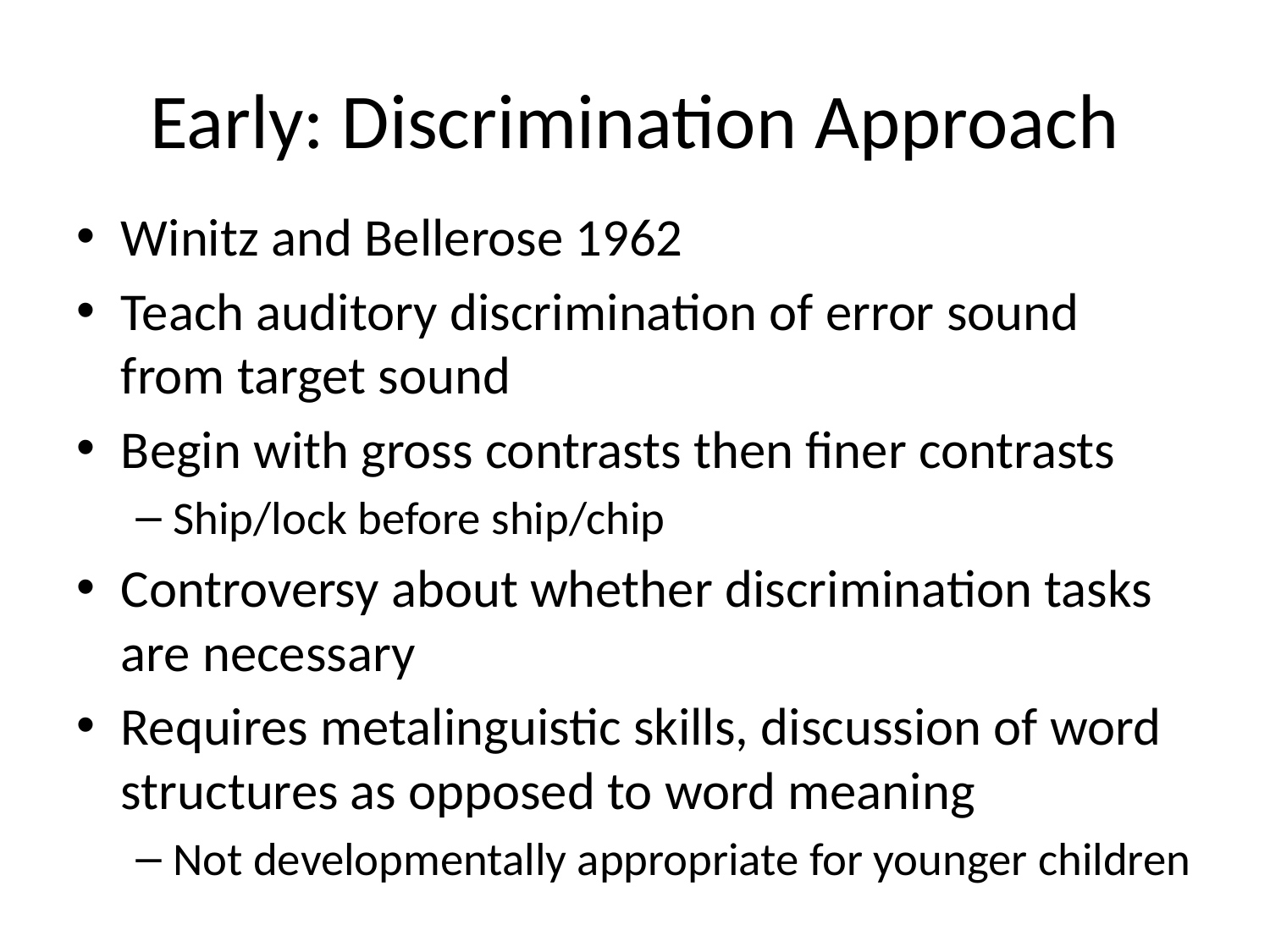

# Early: Discrimination Approach
Winitz and Bellerose 1962
Teach auditory discrimination of error sound from target sound
Begin with gross contrasts then finer contrasts
Ship/lock before ship/chip
Controversy about whether discrimination tasks are necessary
Requires metalinguistic skills, discussion of word structures as opposed to word meaning
Not developmentally appropriate for younger children